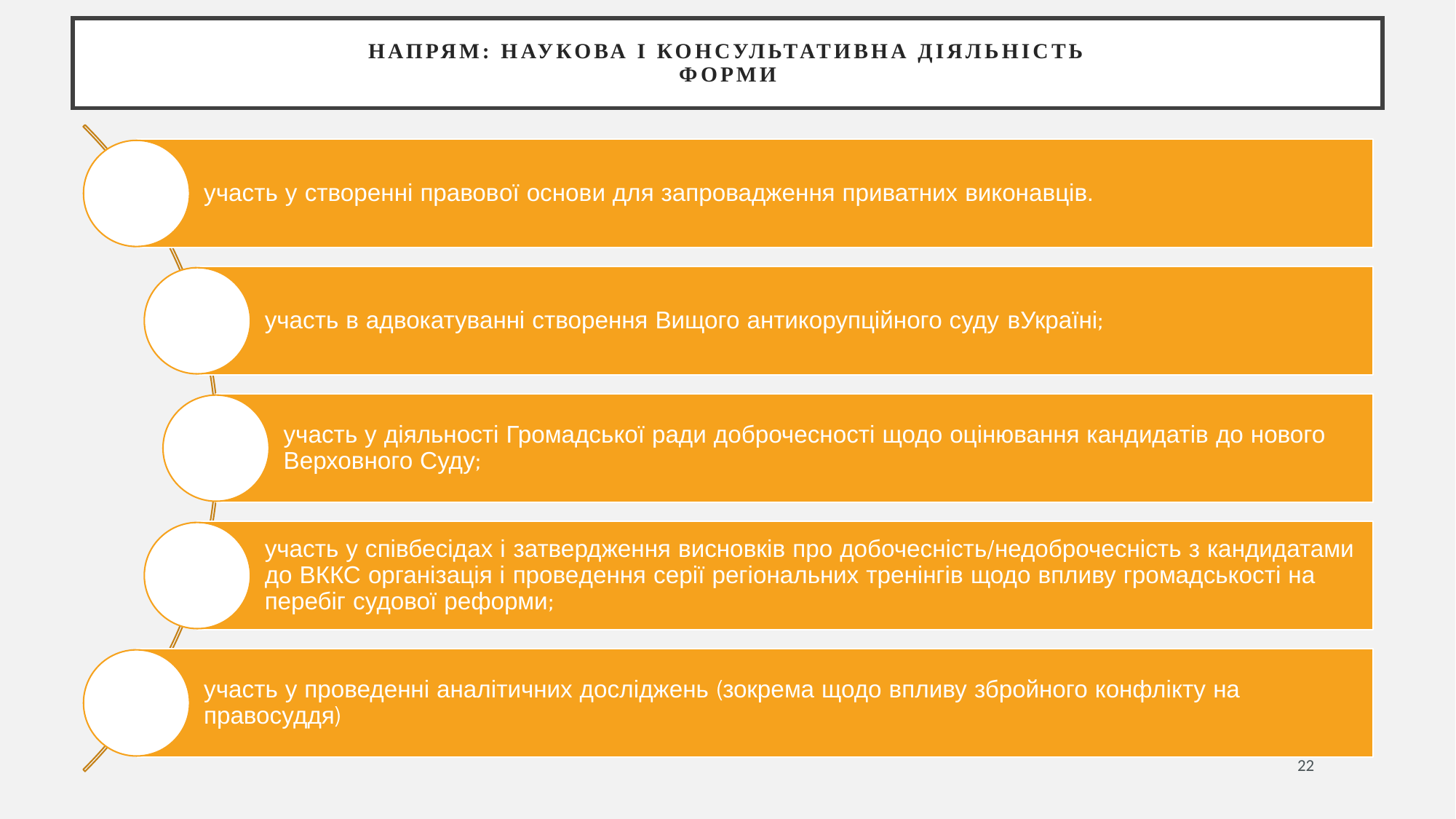

# Напрям: НАУКОВА І КОНСУЛЬТАТИВНА ДІЯЛЬНІСТЬ ФОРМИ
участь у створенні правової основи для запровадження приватних виконавців.
участь в адвокатуванні створення Вищого антикорупційного суду вУкраїні;
участь у діяльності Громадської ради доброчесності щодо оцінювання кандидатів до нового Верховного Суду;
участь у співбесідах і затвердження висновків про добочесність/недоброчесність з кандидатами до ВККС організація і проведення серії регіональних тренінгів щодо впливу громадськості на перебіг судової реформи;
участь у проведенні аналітичних досліджень (зокрема щодо впливу збройного конфлікту на правосуддя)
22